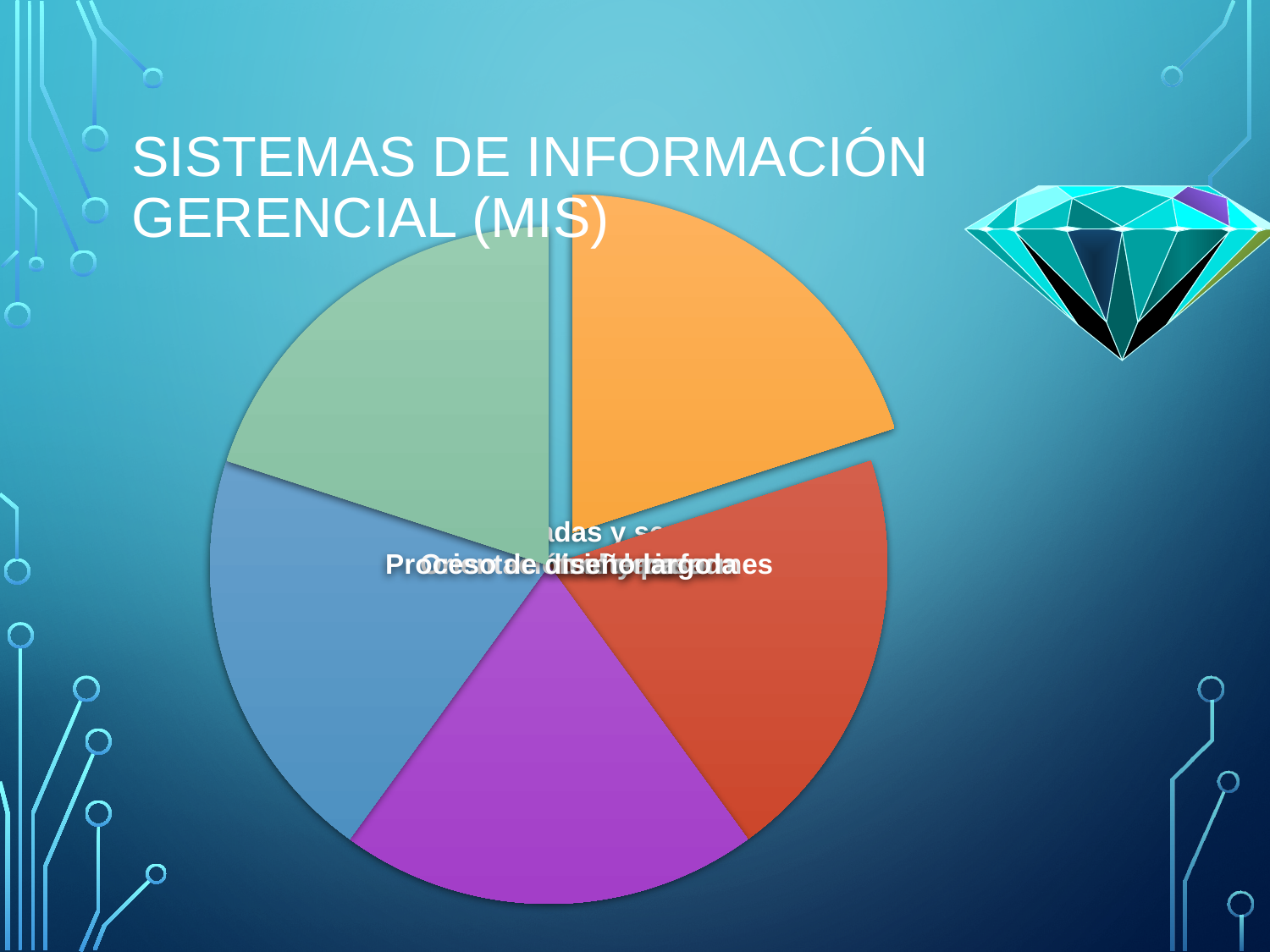

# Sistemas de información gerencial (MIS)
Decisiones estructuradas y semiestructuradas
Orientados al control de informes
Información actual y pasada
Orientación interna
Proceso de diseño largo